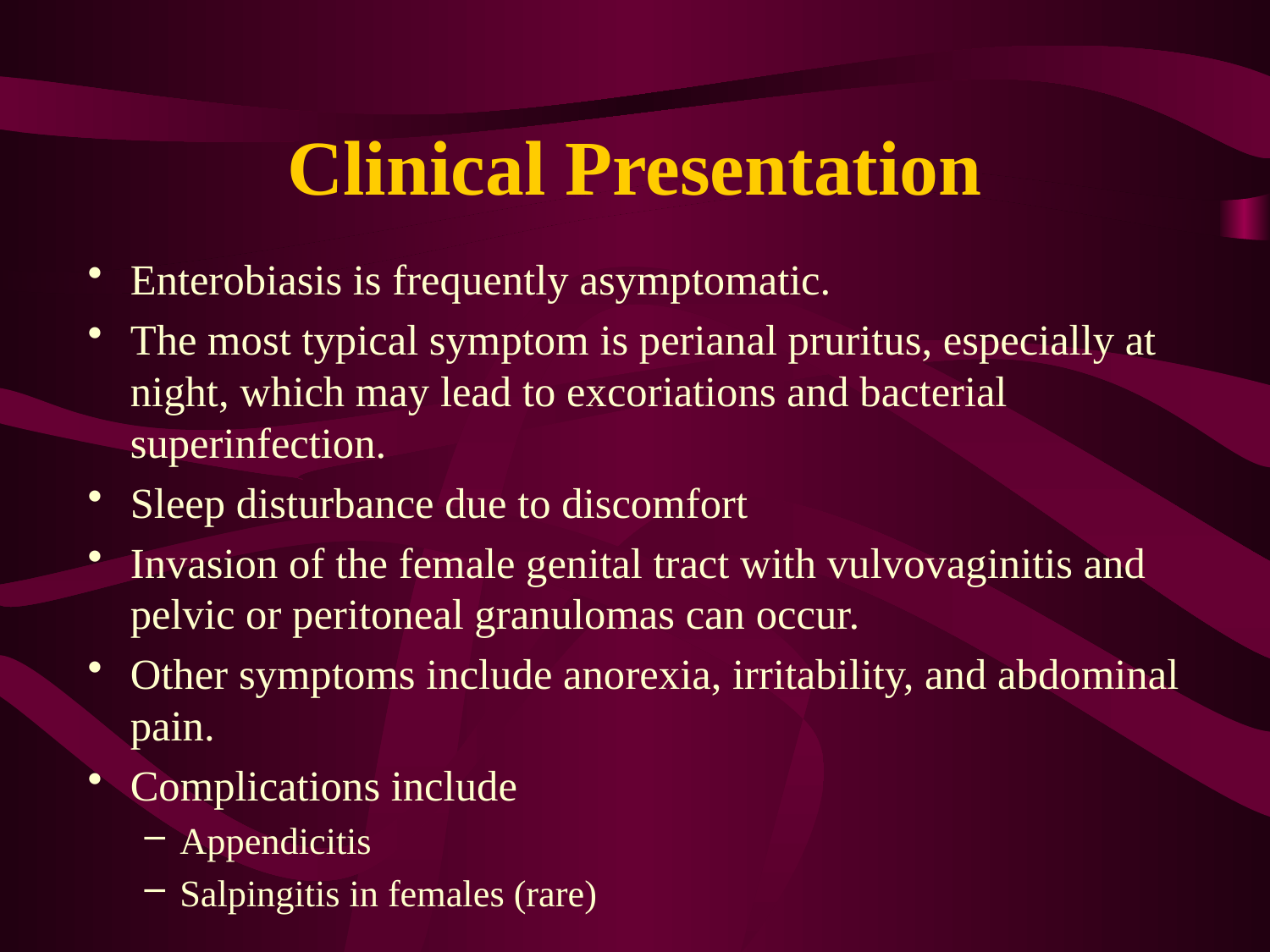

# Clinical Presentation
Enterobiasis is frequently asymptomatic.
The most typical symptom is perianal pruritus, especially at night, which may lead to excoriations and bacterial superinfection.
Sleep disturbance due to discomfort
Invasion of the female genital tract with vulvovaginitis and pelvic or peritoneal granulomas can occur.
Other symptoms include anorexia, irritability, and abdominal pain.
Complications include
Appendicitis
Salpingitis in females (rare)